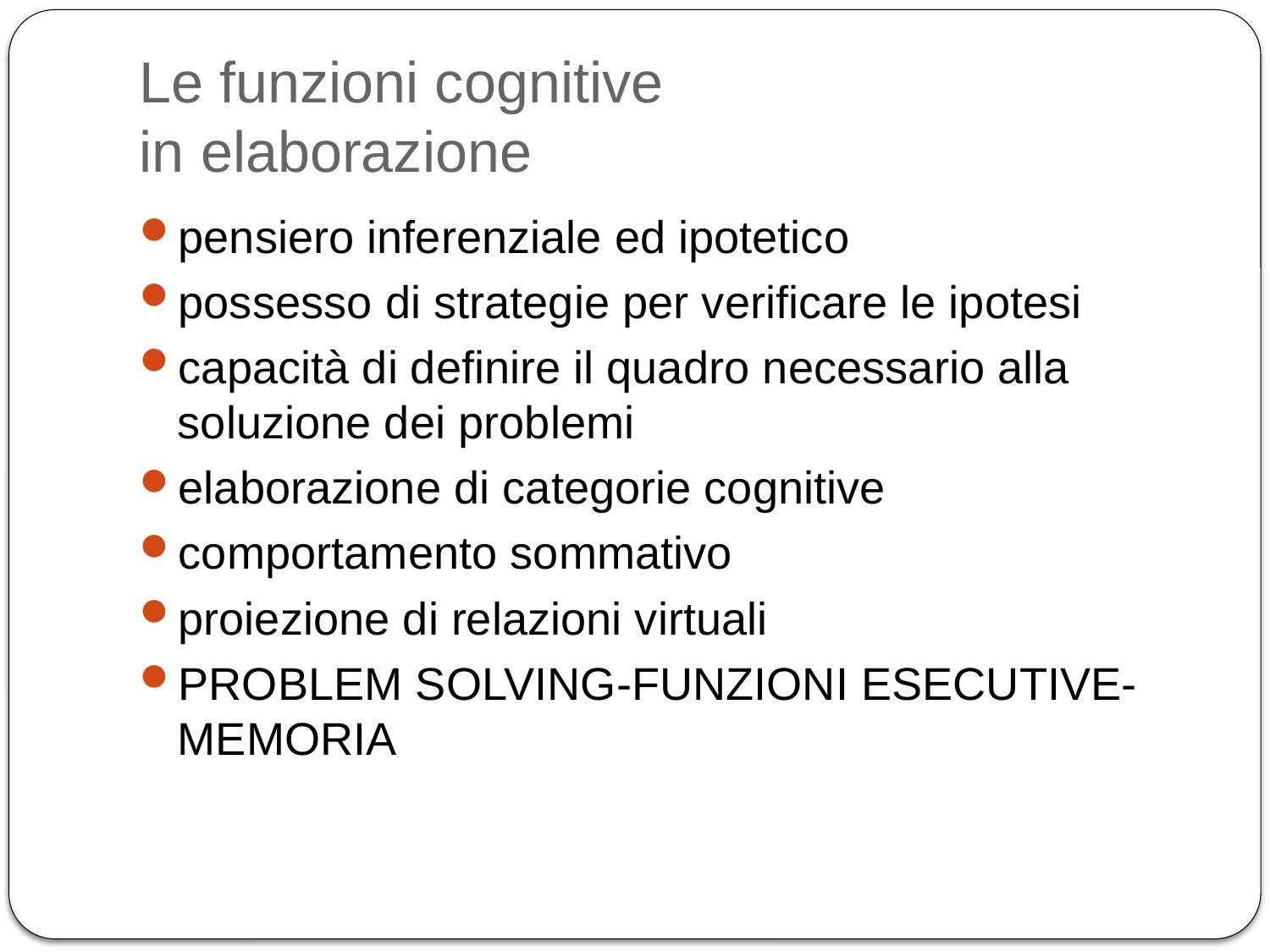

# Le funzioni cognitive in elaborazione
pensiero inferenziale ed ipotetico
possesso di strategie per verificare le ipotesi
capacità di definire il quadro necessario alla soluzione dei problemi
elaborazione di categorie cognitive
comportamento sommativo
proiezione di relazioni virtuali
PROBLEM SOLVING-FUNZIONI ESECUTIVE-MEMORIA